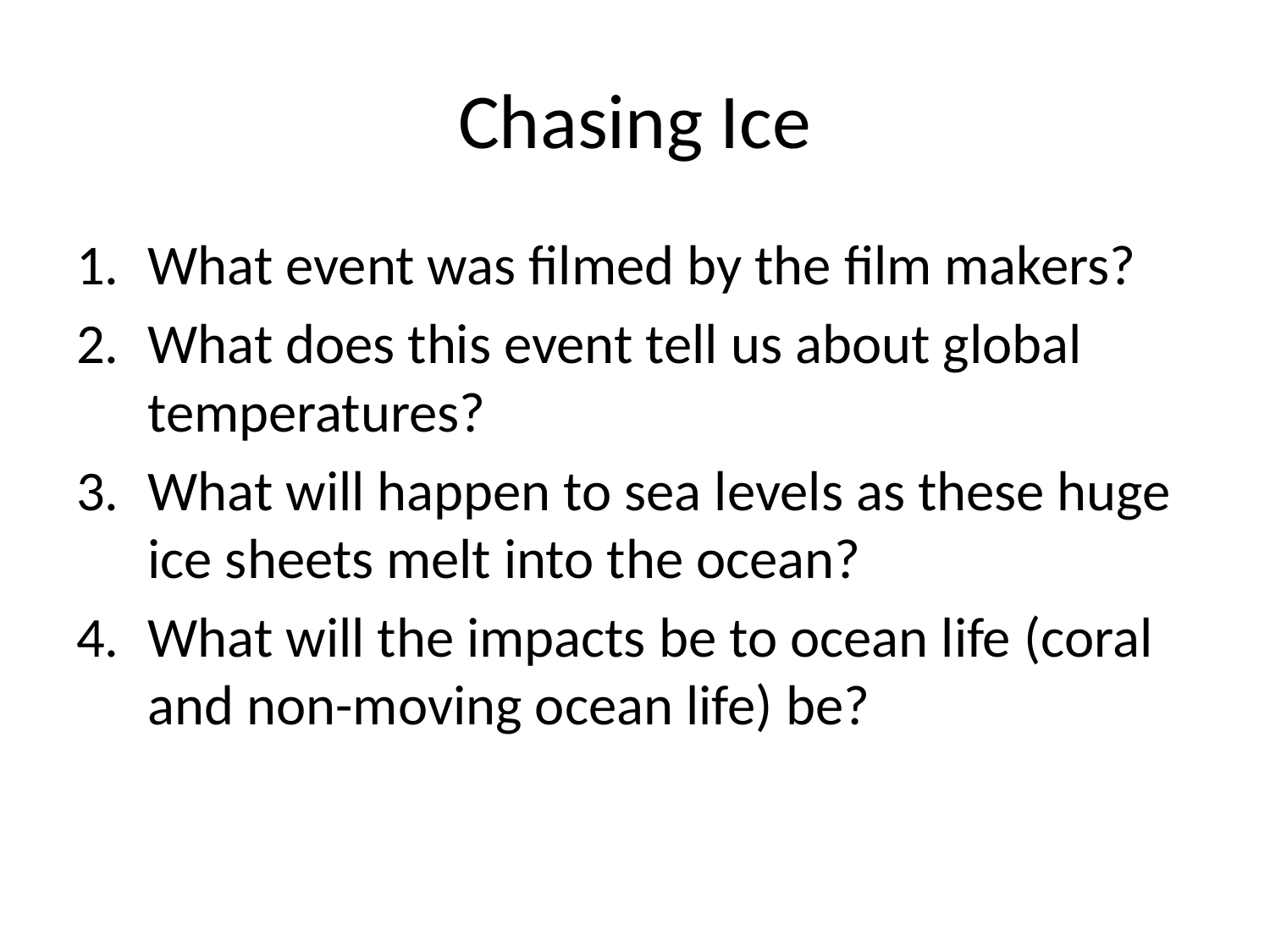

# Chasing Ice
What event was filmed by the film makers?
What does this event tell us about global temperatures?
What will happen to sea levels as these huge ice sheets melt into the ocean?
What will the impacts be to ocean life (coral and non-moving ocean life) be?